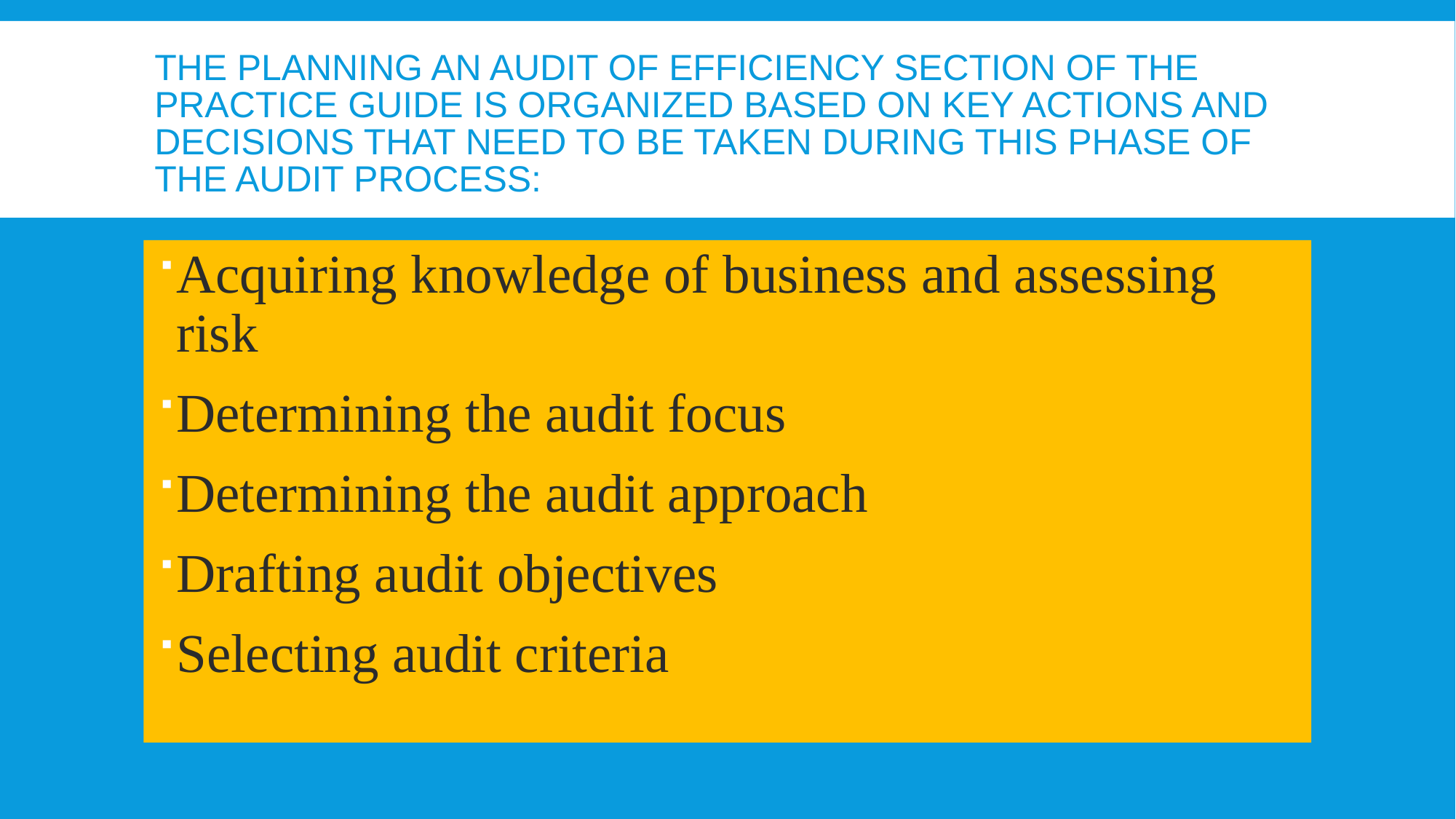

# The Planning an Audit of Efficiency section of the Practice Guide is organized based on key actions and decisions that need to be taken during this phase of the audit process:
Acquiring knowledge of business and assessing risk
Determining the audit focus
Determining the audit approach
Drafting audit objectives
Selecting audit criteria